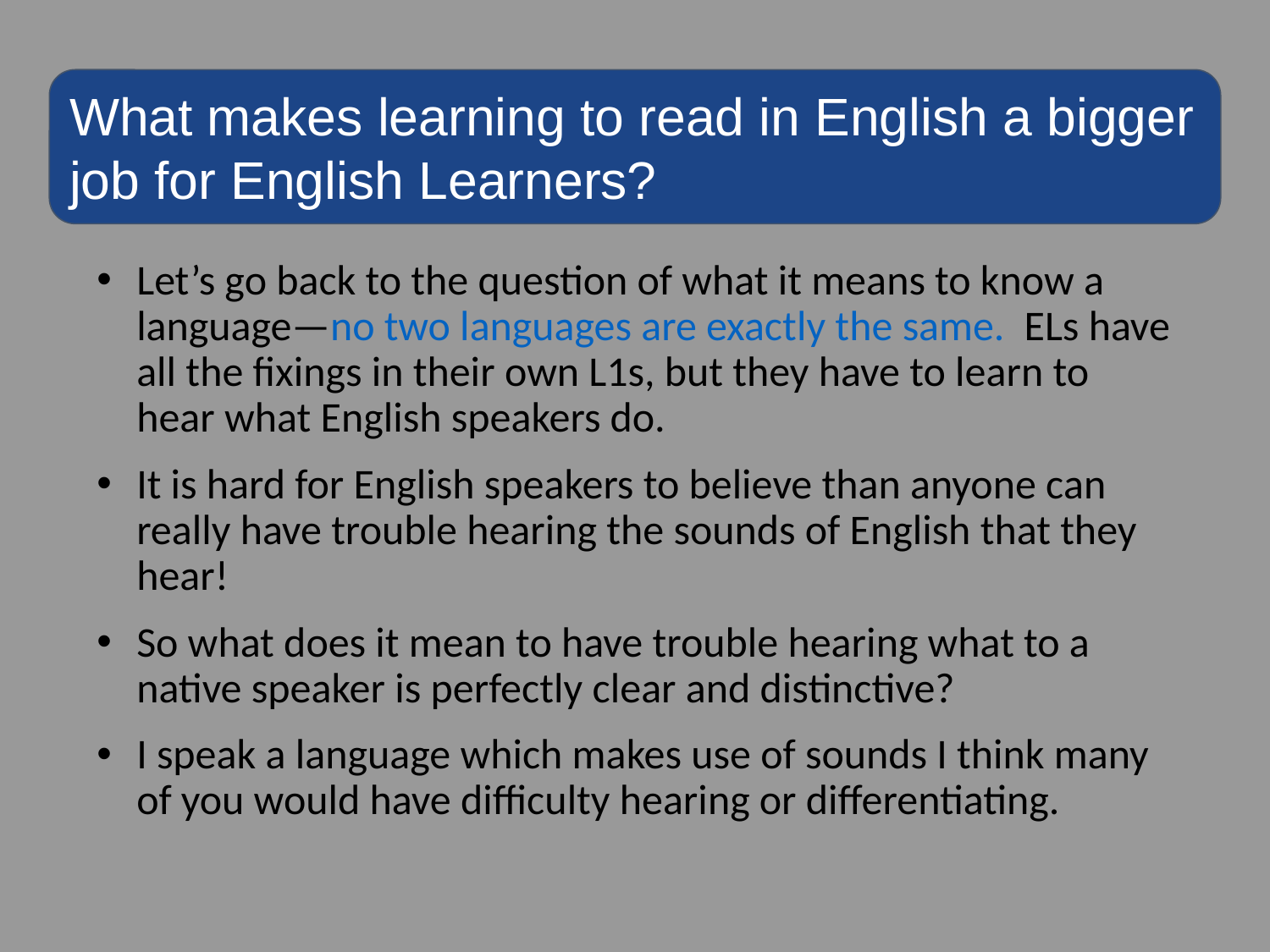

What makes learning to read in English a bigger job for English Learners?
Let’s go back to the question of what it means to know a language—no two languages are exactly the same.  ELs have all the fixings in their own L1s, but they have to learn to hear what English speakers do.
It is hard for English speakers to believe than anyone can really have trouble hearing the sounds of English that they hear!
So what does it mean to have trouble hearing what to a native speaker is perfectly clear and distinctive?
I speak a language which makes use of sounds I think many of you would have difficulty hearing or differentiating.